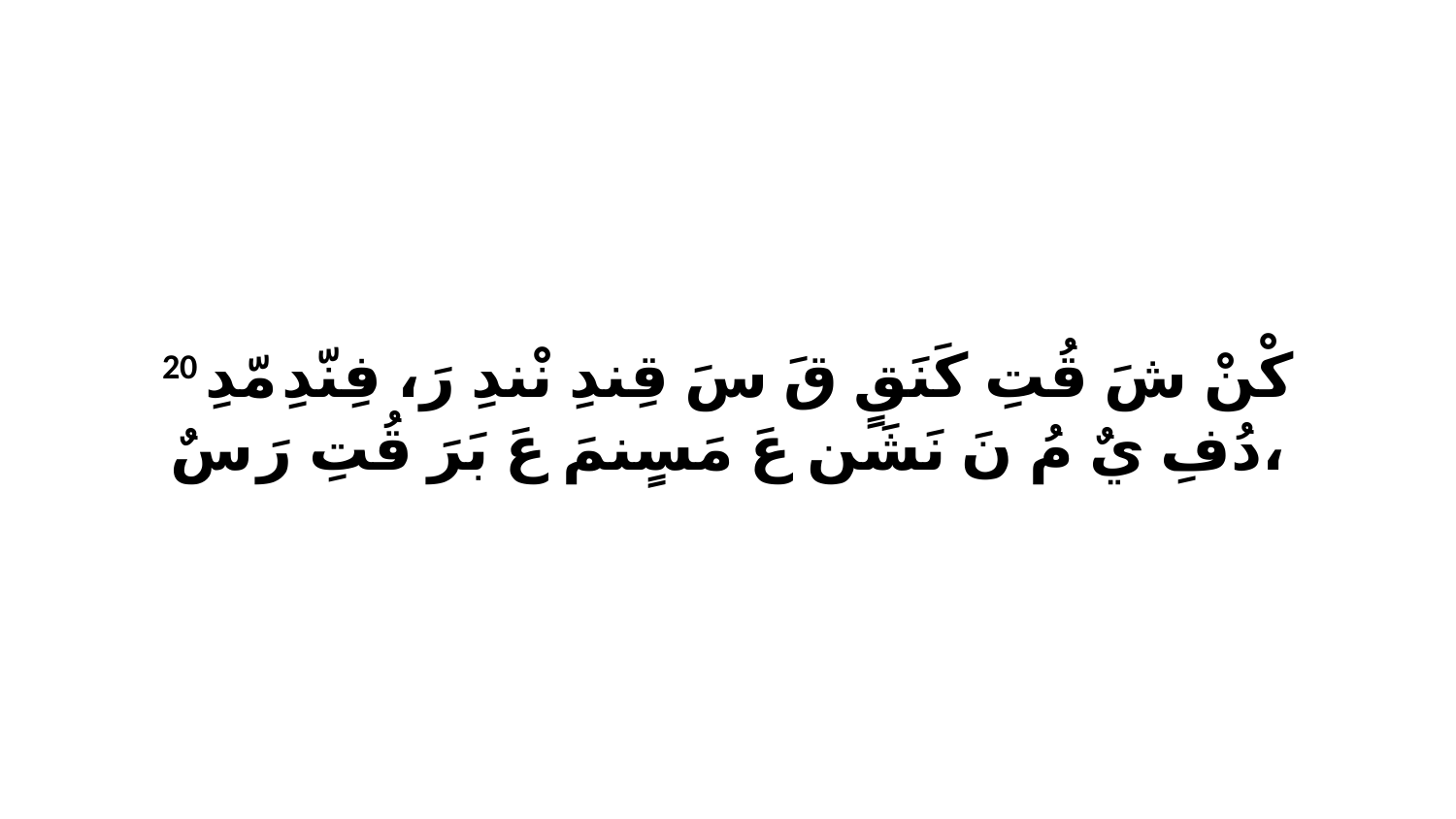

20 كْنْ شَ قُتِ كَنَقٍ قَ سَ قِندِ نْندِ رَ، فِنّدِ مّدِ دُفِ يٌ مُ نَ نَشَن عَ مَسٍنمَ عَ بَرَ قُتِ رَ سٌ،